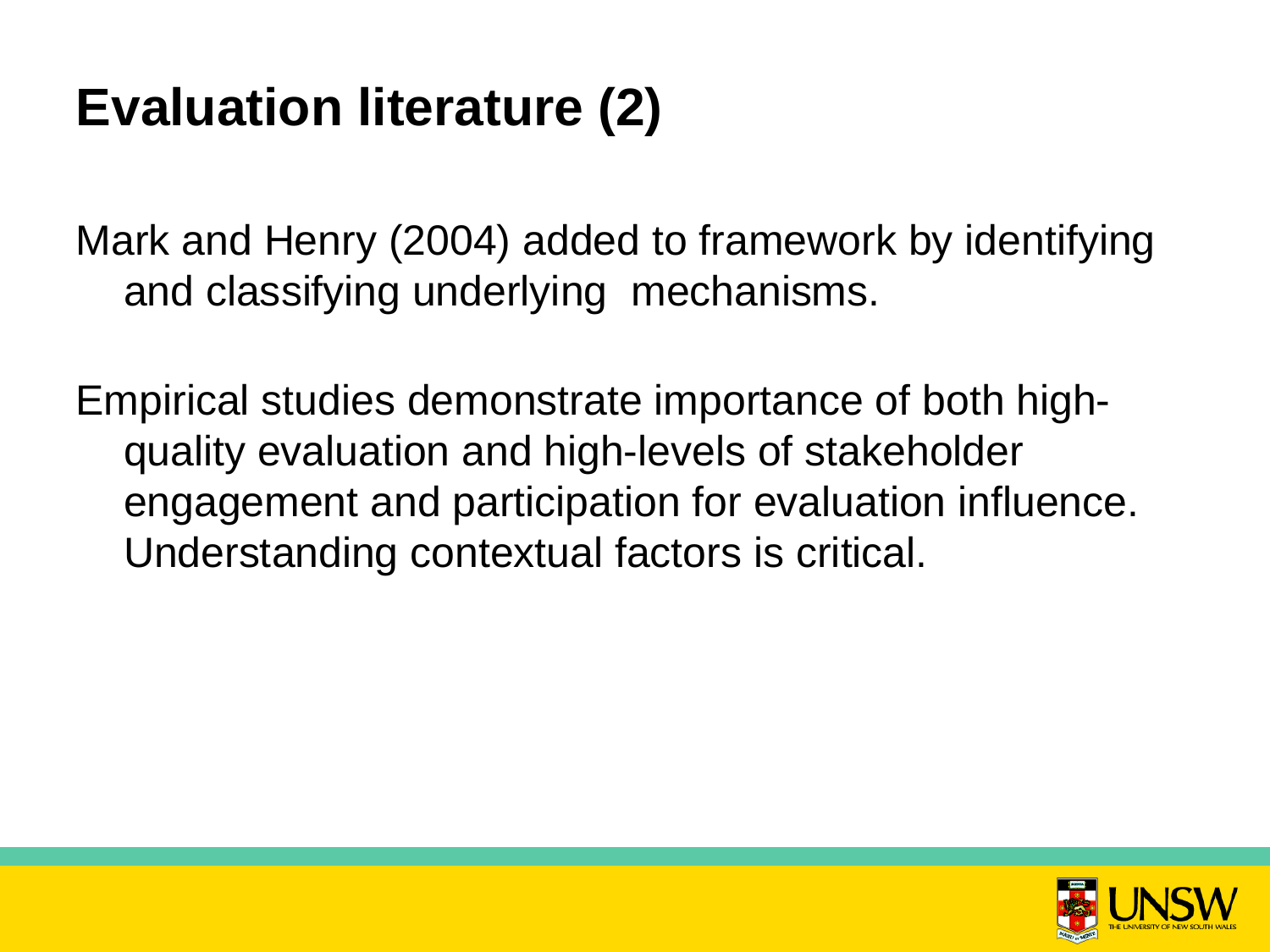

# Evaluation literature (2)
Mark and Henry (2004) added to framework by identifying and classifying underlying  mechanisms.
Empirical studies demonstrate importance of both high-quality evaluation and high-levels of stakeholder engagement and participation for evaluation influence. Understanding contextual factors is critical.